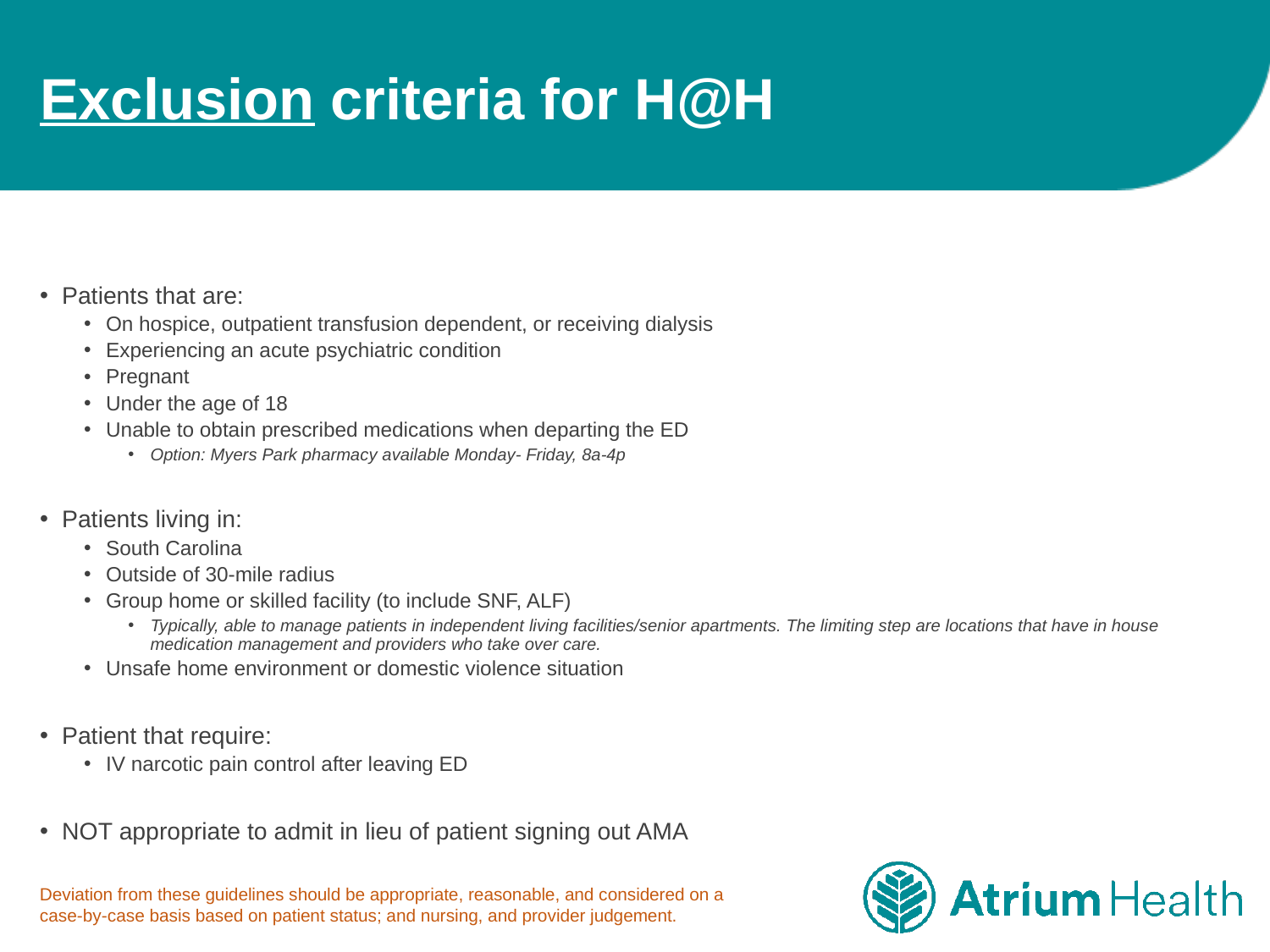

# Exclusion criteria for H@H

Patients that are:
On hospice, outpatient transfusion dependent, or receiving dialysis
Experiencing an acute psychiatric condition
Pregnant
Under the age of 18
Unable to obtain prescribed medications when departing the ED
Option: Myers Park pharmacy available Monday- Friday, 8a-4p

Patients living in:
South Carolina
Outside of 30-mile radius
Group home or skilled facility (to include SNF, ALF)
Typically, able to manage patients in independent living facilities/senior apartments. The limiting step are locations that have in house medication management and providers who take over care.
Unsafe home environment or domestic violence situation

Patient that require:
IV narcotic pain control after leaving ED

NOT appropriate to admit in lieu of patient signing out AMA

Deviation from these guidelines should be appropriate, reasonable, and considered on a case-by-case basis based on patient status; and nursing, and provider judgement.